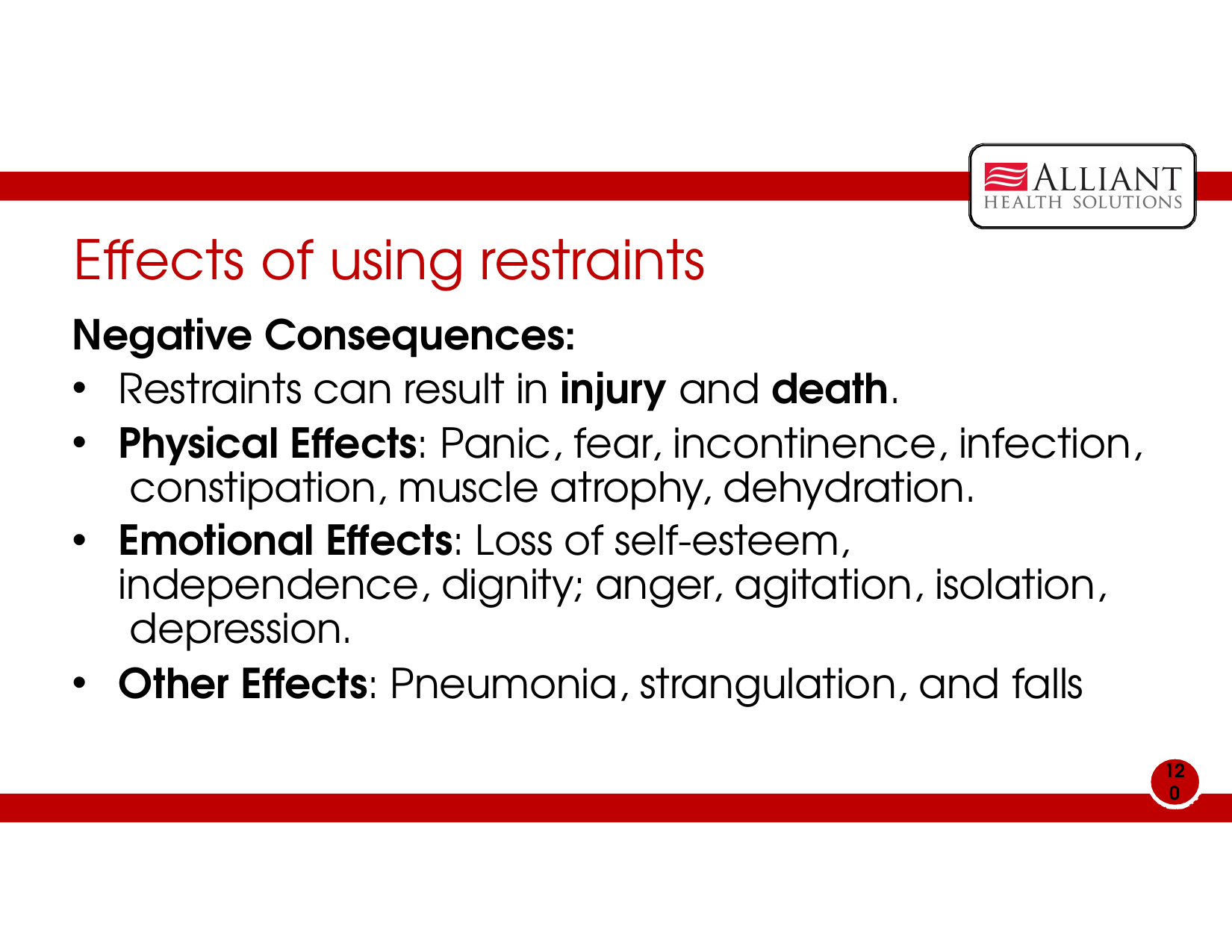

# Effects of using restraints
Negative Consequences:
Restraints can result in injury and death.
Physical Effects: Panic, fear, incontinence, infection,  constipation, muscle atrophy, dehydration.
Emotional Effects: Loss of self-esteem,  independence, dignity; anger, agitation, isolation,  depression.
Other Effects: Pneumonia, strangulation, and falls
12
0